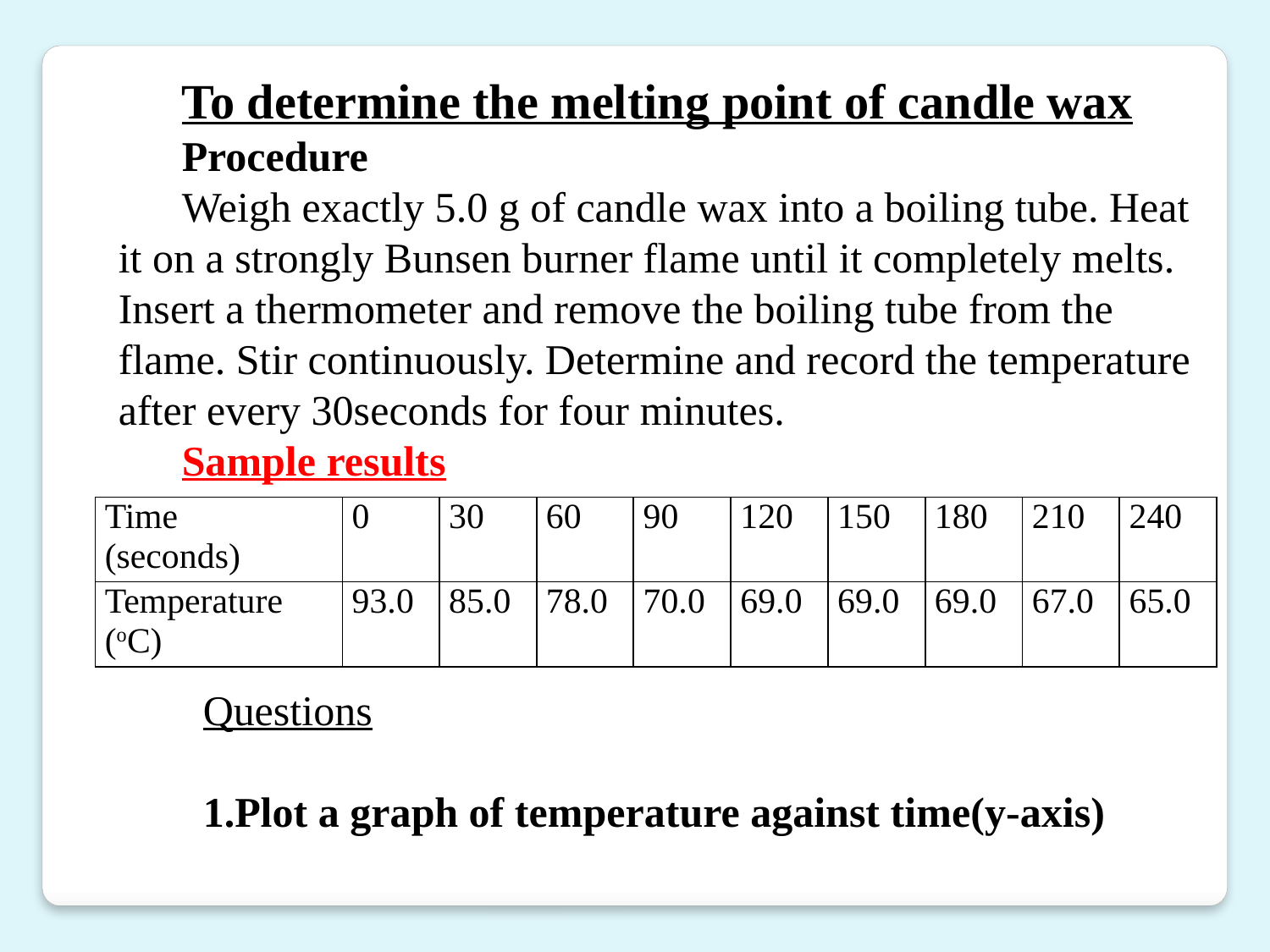

To determine the melting point of candle wax
Procedure
Weigh exactly 5.0 g of candle wax into a boiling tube. Heat it on a strongly Bunsen burner flame until it completely melts. Insert a thermometer and remove the boiling tube from the flame. Stir continuously. Determine and record the temperature after every 30seconds for four minutes.
Sample results

| Time (seconds) | 0 | 30 | 60 | 90 | 120 | 150 | 180 | 210 | 240 |
| --- | --- | --- | --- | --- | --- | --- | --- | --- | --- |
| Temperature (oC) | 93.0 | 85.0 | 78.0 | 70.0 | 69.0 | 69.0 | 69.0 | 67.0 | 65.0 |
Questions

1.Plot a graph of temperature against time(y-axis)